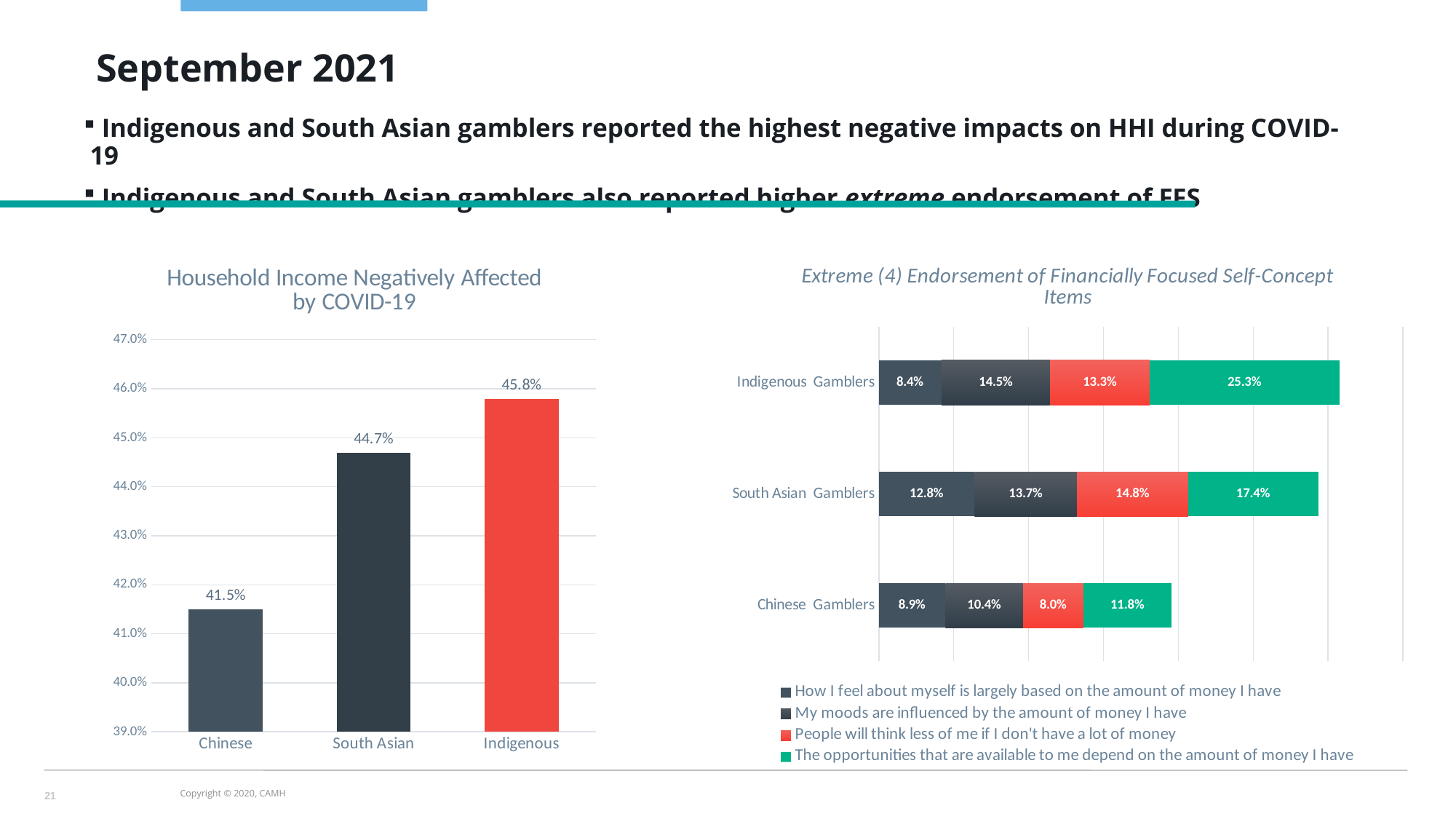

September 2021
 Indigenous and South Asian gamblers reported the highest negative impacts on HHI during COVID-19
 Indigenous and South Asian gamblers also reported higher extreme endorsement of FFS

### Chart: Household Income Negatively Affected by COVID-19

| Category | Household Income Negatively Affected by COVID-19 |
|---|---|
| Chinese | 0.415 |
| South Asian | 0.447 |
| Indigenous | 0.458 |

### Chart: Extreme (4) Endorsement of Financially Focused Self-Concept Items

| Category | How I feel about myself is largely based on the amount of money I have | My moods are influenced by the amount of money I have | People will think less of me if I don't have a lot of money | The opportunities that are available to me depend on the amount of money I have |
|---|---|---|---|---|
| Chinese  Gamblers | 0.089 | 0.104 | 0.08 | 0.118 |
| South Asian  Gamblers | 0.128 | 0.137 | 0.148 | 0.174 |
| Indigenous  Gamblers | 0.084 | 0.145 | 0.133 | 0.253 |
21